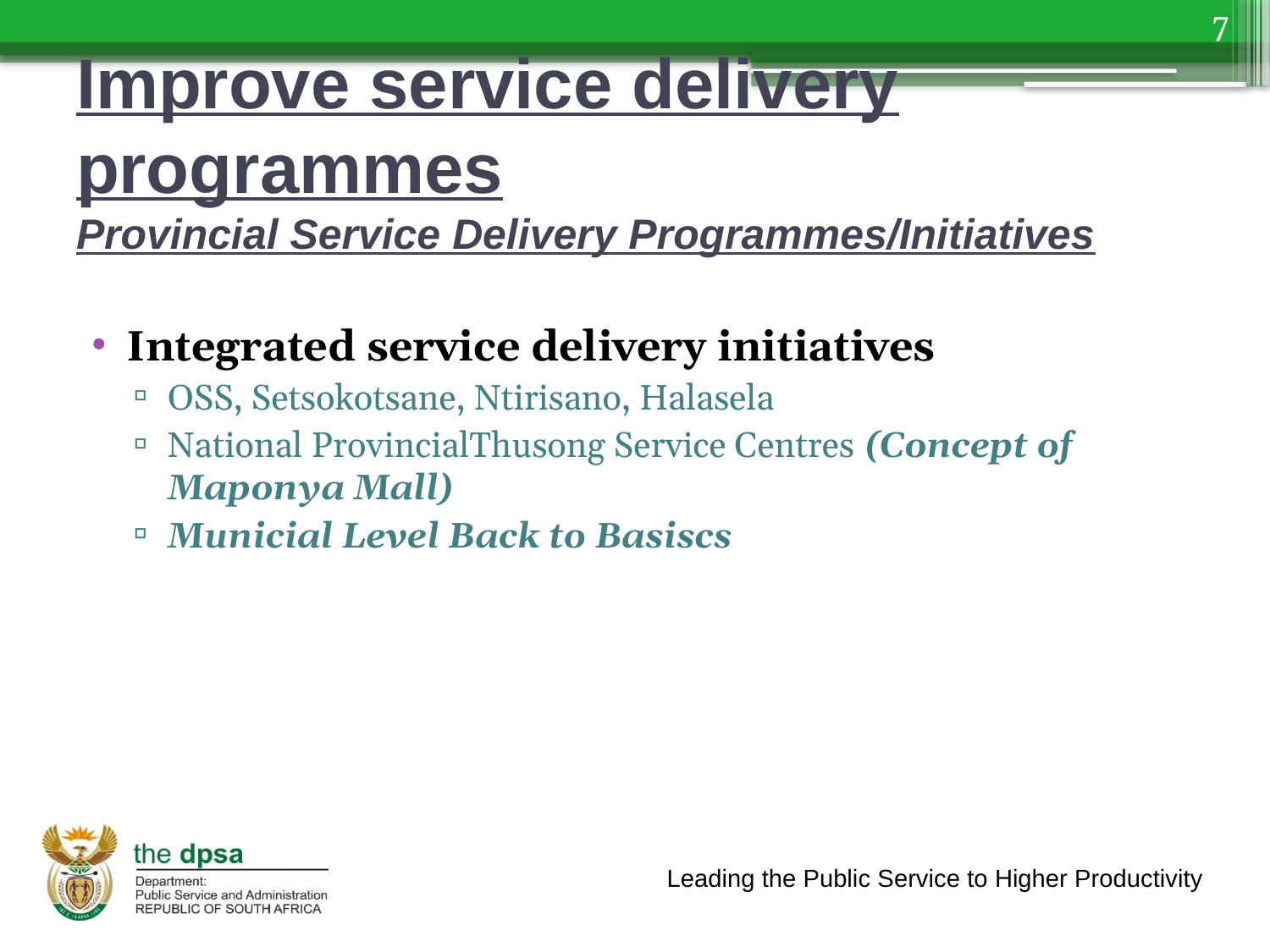

7
# Improve service delivery programmes Provincial Service Delivery Programmes/Initiatives
Integrated service delivery initiatives
OSS, Setsokotsane, Ntirisano, Halasela
National ProvincialThusong Service Centres (Concept of Maponya Mall)
Municial Level Back to Basiscs